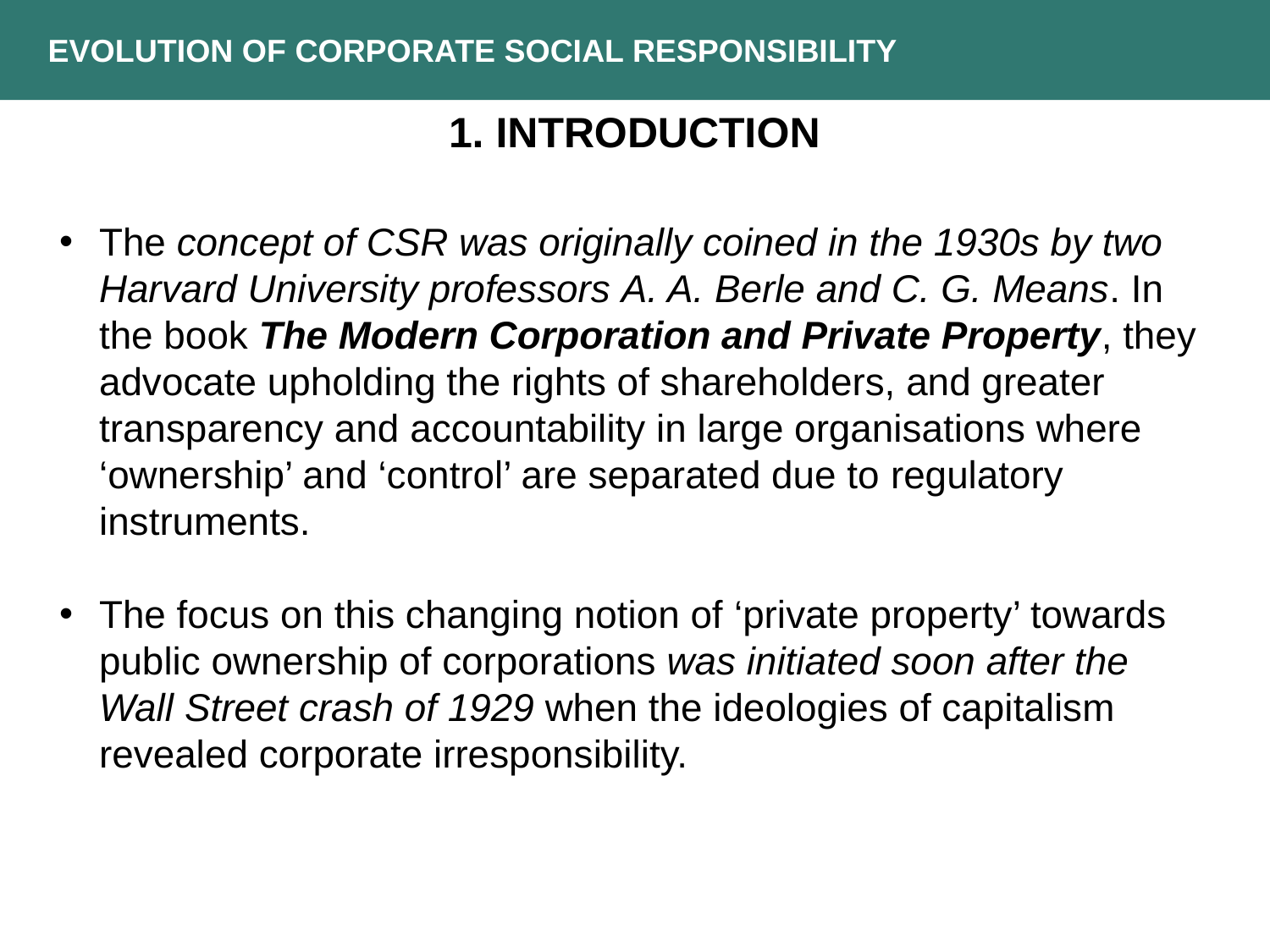

EVOLUTION OF CORPORATE SOCIAL RESPONSIBILITY
1. INTRODUCTION
The concept of CSR was originally coined in the 1930s by two Harvard University professors A. A. Berle and C. G. Means. In the book The Modern Corporation and Private Property, they advocate upholding the rights of shareholders, and greater transparency and accountability in large organisations where ‘ownership’ and ‘control’ are separated due to regulatory instruments.

The focus on this changing notion of ‘private property’ towards public ownership of corporations was initiated soon after the Wall Street crash of 1929 when the ideologies of capitalism revealed corporate irresponsibility.